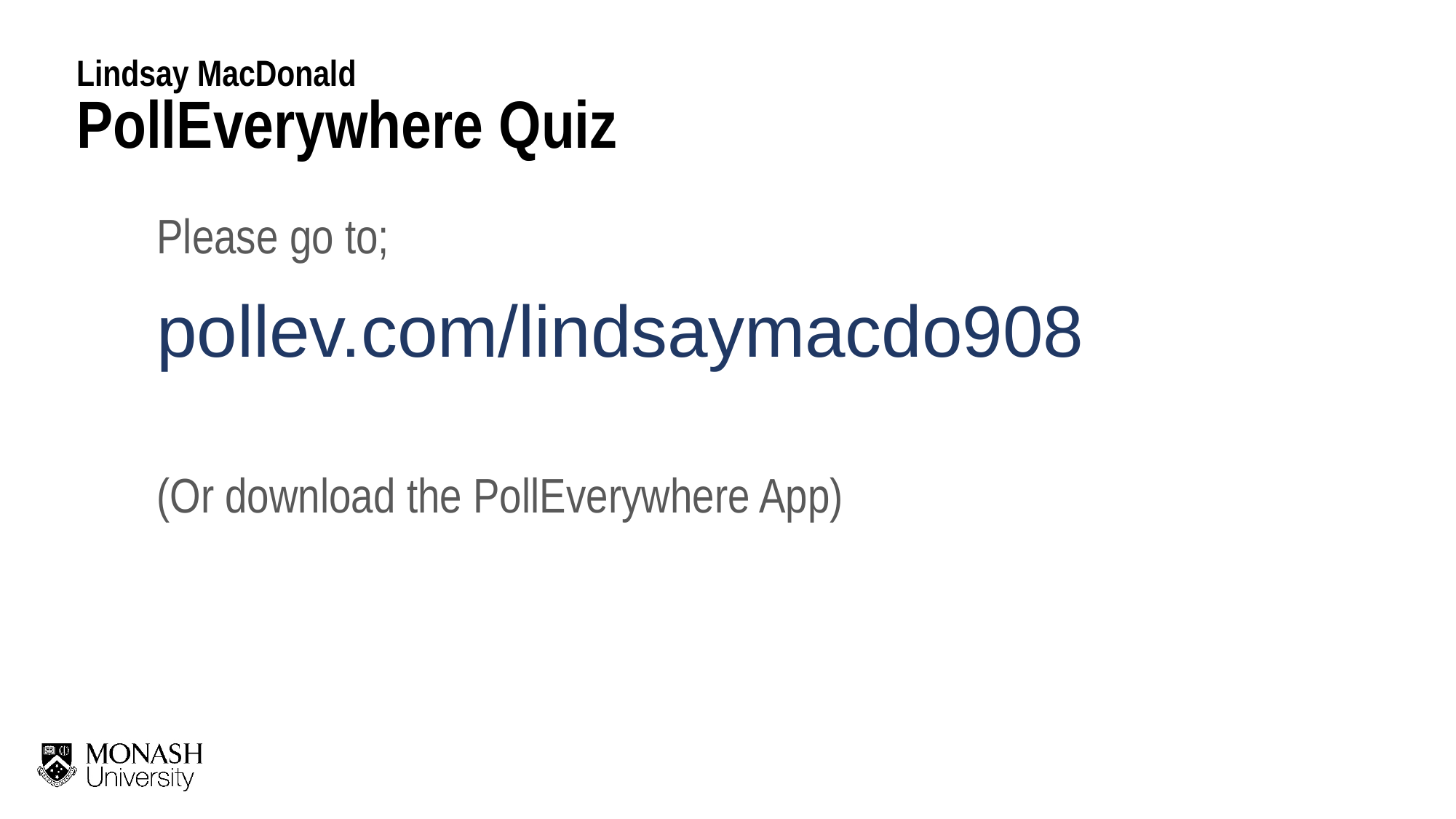

Lindsay MacDonald
PollEverywhere Quiz
Please go to;
pollev.com/lindsaymacdo908

(Or download the PollEverywhere App)